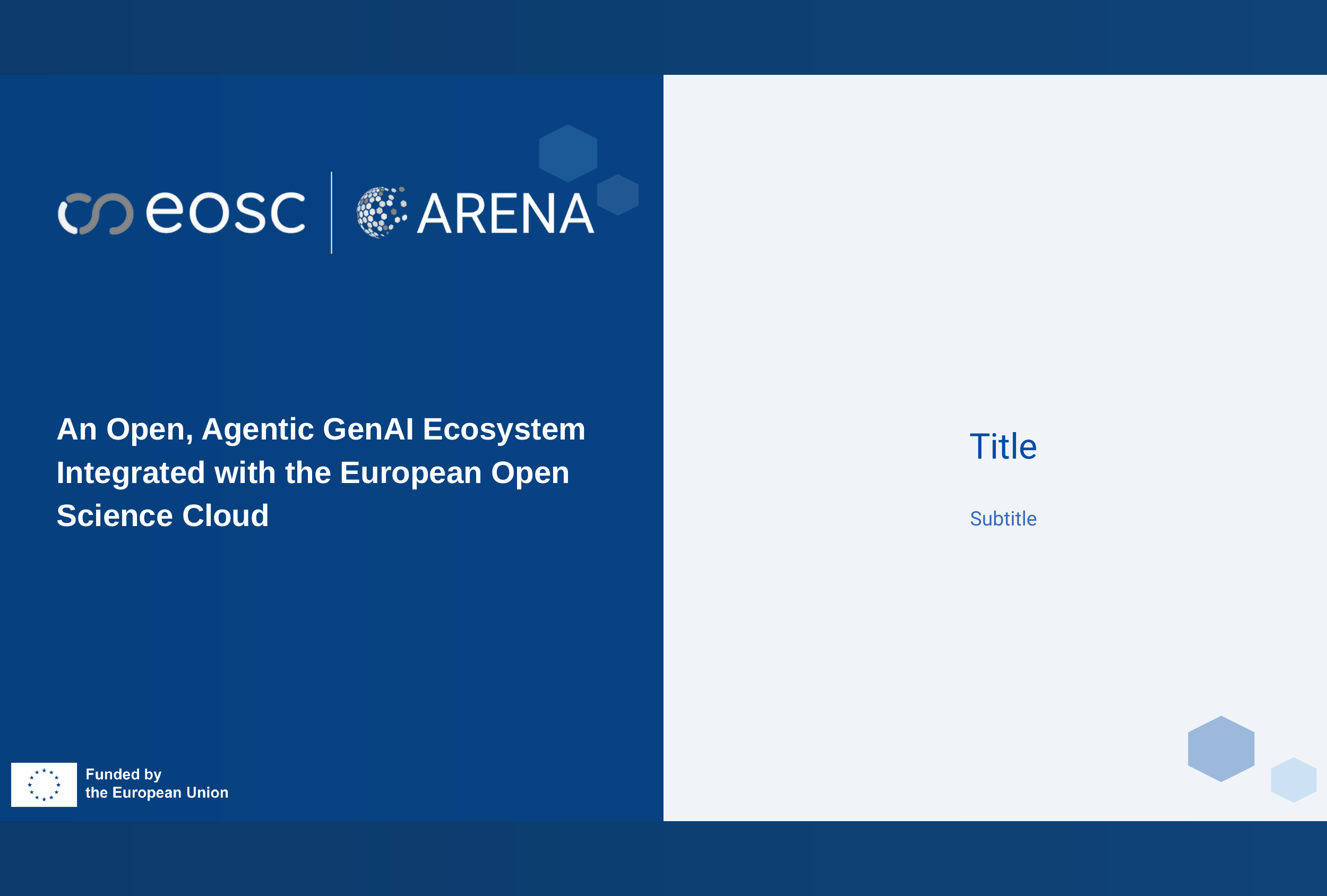

An Open, Agentic GenAI Ecosystem Integrated with the European Open Science Cloud
Title
Subtitle